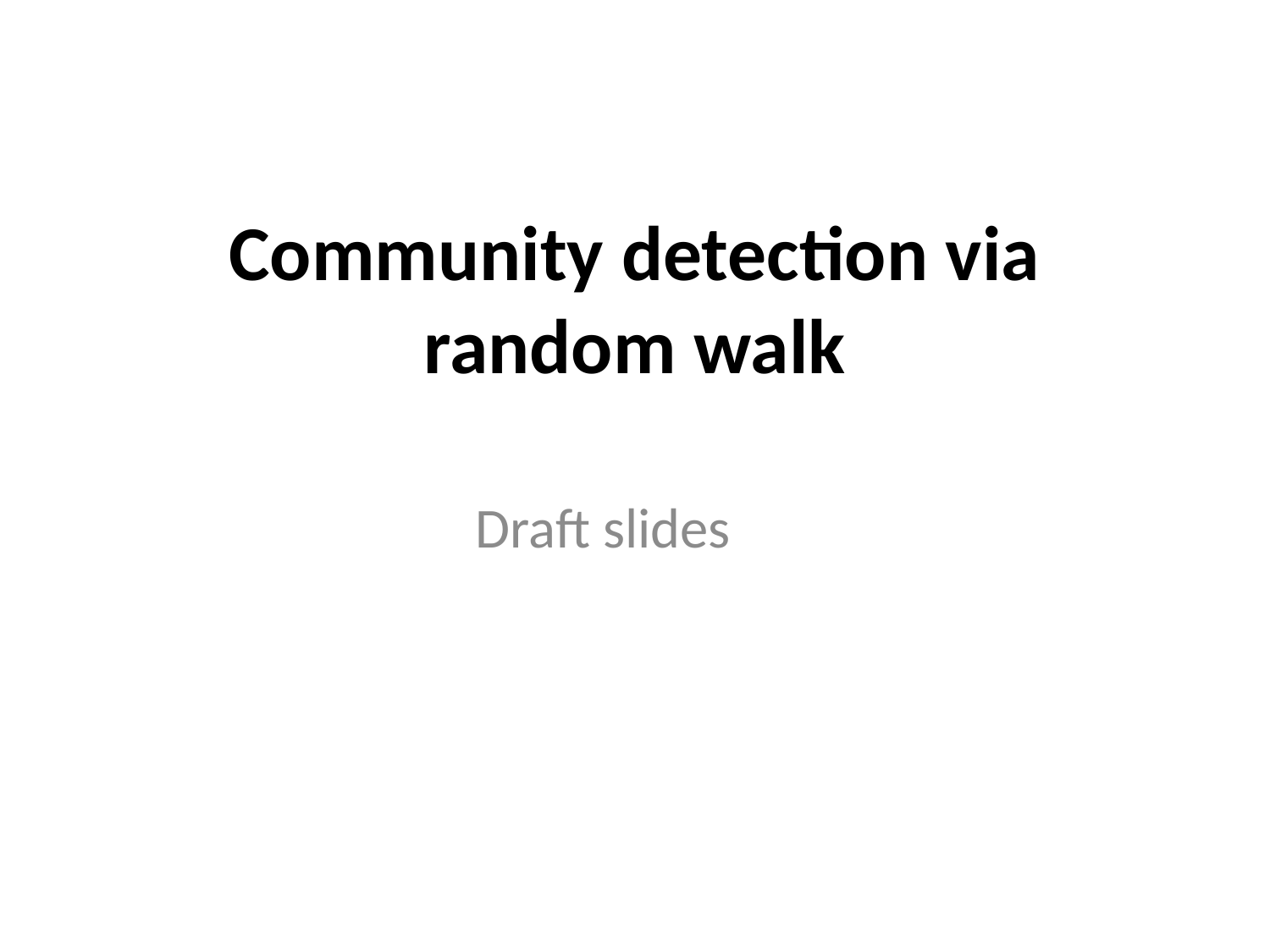

# Community detection via random walk
Draft slides